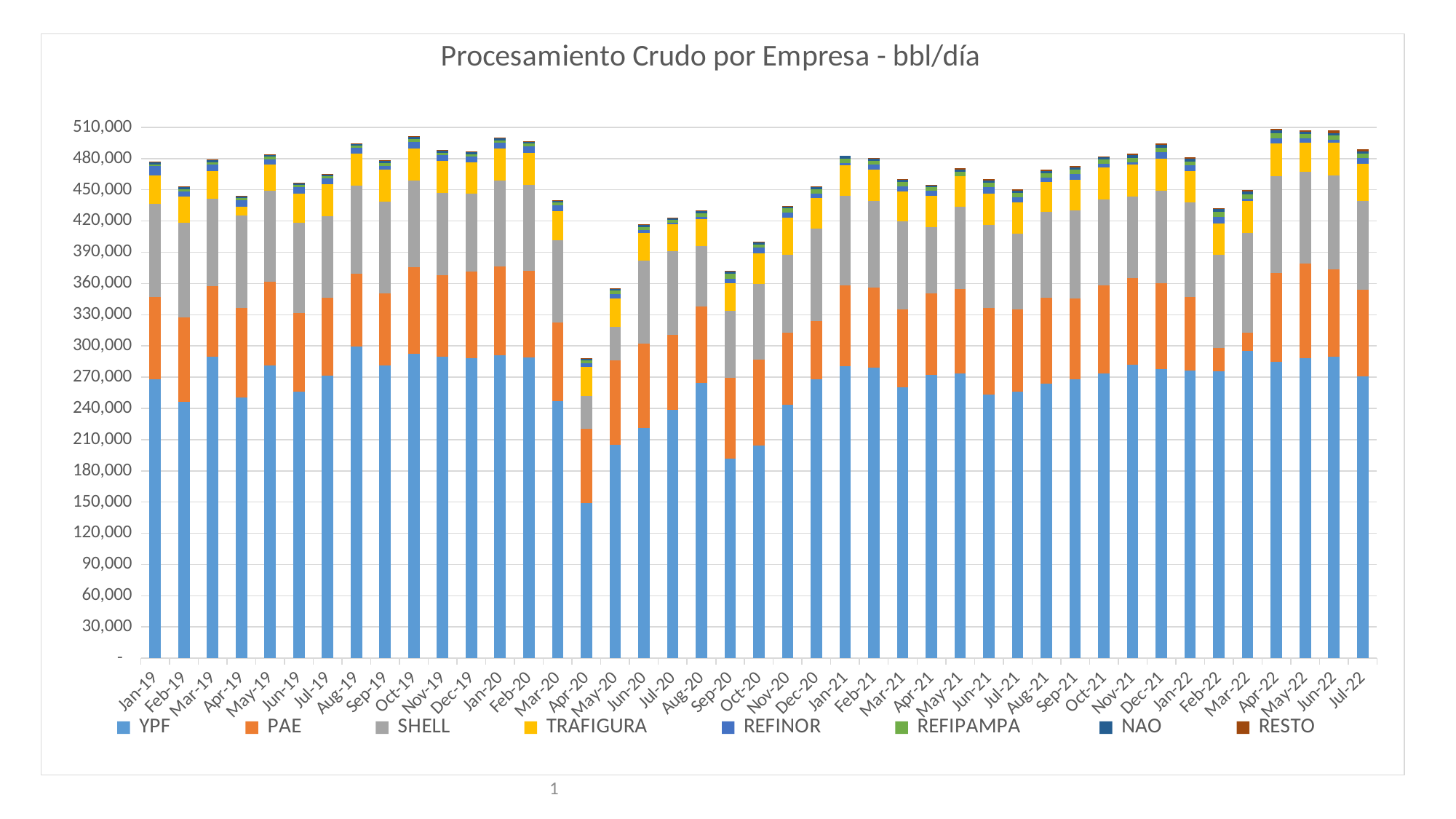

### Chart: Procesamiento Crudo por Empresa - bbl/día

| Category |  YPF  |  PAE  |  SHELL  |  TRAFIGURA  |  REFINOR  |  REFIPAMPA   |  NAO  |  RESTO  |
|---|---|---|---|---|---|---|---|---|
| 43466 | 268242.1034524516 | 79074.12132741934 | 89298.11253580645 | 26976.897406170192 | 9011.96028236516 | 1771.495678516129 | 2056.6888915677487 | 495.2721281936429 |
| 43497 | 246648.0922873571 | 80475.025223 | 91128.17304928572 | 25355.034323017502 | 4519.680631428571 | 2083.0516150714284 | 2055.090696206857 | 748.7125022142857 |
| 43525 | 289499.64580019354 | 67769.90528883871 | 83808.7280916129 | 26807.30961502716 | 6244.567918645161 | 2370.4482890967743 | 2141.6051747458714 | 630.807475032258 |
| 43556 | 250814.7196686667 | 85536.85786973333 | 89210.52856666666 | 8264.614531612466 | 5961.338946873334 | 2122.2629145773335 | 2088.121804185333 | 470.0587662666667 |
| 43586 | 281013.4693308387 | 80612.69099070967 | 87474.67516748387 | 24829.907136154194 | 5348.573769483871 | 2421.57839 | 1822.8611402012907 | 477.01137787096775 |
| 43617 | 256024.3629444 | 75646.9639966 | 86990.0145642 | 27974.463529747994 | 5633.7863998 | 2485.3151718666663 | 2008.6590196953998 | 362.2932864 |
| 43647 | 271743.9066726451 | 74854.46772232257 | 78115.83772993549 | 30445.457133298707 | 5621.876332645161 | 2454.853535032258 | 1856.2900813307094 | 263.1577018710622 |
| 43678 | 299250.48067799996 | 69940.70270774193 | 84711.4178492258 | 30687.320771321283 | 5561.818753806451 | 2456.882507290323 | 1547.8785880103226 | 156.23086387087326 |
| 43709 | 281232.1406662006 | 69457.15803919999 | 87956.96863646666 | 30593.672068837335 | 3685.2020225999995 | 2628.303610133333 | 2069.0343153 | 518.4903340666667 |
| 43739 | 292728.75514890323 | 83217.4855756129 | 82839.48804393549 | 30785.59404264064 | 6670.043401161291 | 2483.4620438709676 | 2062.8540658019356 | 638.1117751611959 |
| 43770 | 289841.950463496 | 77854.47905013333 | 79587.11314666667 | 30796.287943823994 | 5054.505013423334 | 2464.5587856666666 | 2234.586412989333 | 692.5085214 |
| 43800 | 288510.9276188387 | 82949.05254587096 | 74549.9189863871 | 30571.24732638193 | 5707.363020794194 | 1673.6992156774195 | 2263.5863782090323 | 631.4161667096774 |
| 43831 | 291206.3705973155 | 84857.70674903227 | 83201.45669477418 | 30747.78211563935 | 5212.677265583226 | 1898.5093418709675 | 2239.447695254839 | 499.127175483871 |
| 43862 | 288748.3565531862 | 83756.24767468966 | 82396.78029013793 | 30844.62104350137 | 5802.954200682068 | 3055.765153310345 | 2058.9641061958623 | 335.09526310344825 |
| 43891 | 246969.9525044516 | 75626.69456374194 | 78895.57176870968 | 28124.2499719329 | 5314.689932774194 | 3028.443992387097 | 1691.9863426393547 | 331.33116974202994 |
| 43922 | 148823.289054 | 71258.77042926666 | 31887.889356733333 | 28088.44334584667 | 3369.8726807333333 | 2819.9332766666666 | 1410.0379228919999 | 382.21103073328453 |
| 43952 | 204973.06732367742 | 80972.2248748387 | 32381.788547032254 | 27550.428211740647 | 4101.161625225806 | 3306.0073972903224 | 1663.2905879935483 | 506.63437283866244 |
| 43983 | 221080.88194646666 | 80916.15084486666 | 80235.59297006666 | 26323.511054423332 | 2753.261248266667 | 2972.146775466667 | 2104.770941843333 | 458.12405386215795 |
| 44013 | 238694.18045825805 | 71775.90811516129 | 80394.17067851612 | 25989.40999938709 | 1186.3400792903226 | 2935.517062967742 | 1600.2078115180645 | 486.03827544709486 |
| 44044 | 264512.85244212905 | 73268.42010819355 | 58196.80838083871 | 25709.125742685803 | 2207.854568224516 | 3791.3375614193546 | 1983.5638589290322 | 411.94832447153357 |
| 44075 | 191821.036220888 | 77391.54873973333 | 64575.0044124 | 26841.049529971333 | 3581.4200915999995 | 4876.912115133333 | 2132.303554326 | 649.2773718152008 |
| 44105 | 204000.3780231613 | 82904.00936174193 | 72890.21967929033 | 29449.5624770671 | 5222.5745922580645 | 2790.6484437419354 | 1981.6830016458064 | 909.7280594789058 |
| 44136 | 243505.95580066668 | 69049.15877106666 | 75056.9794434 | 35304.79097674467 | 5017.174967333333 | 4225.7067056666665 | 1978.5888865846662 | 637.5774791332844 |
| 44166 | 268068.2205299355 | 55832.04121406451 | 88720.66703116128 | 29465.315417678707 | 4178.059673806451 | 4248.870805612903 | 1990.186424379355 | 550.2572763870968 |
| 44197 | 280734.28274812904 | 77432.07407896774 | 85790.42529606451 | 29768.695465593544 | 2164.101810451613 | 4249.073702838709 | 2199.103610875484 | 0.0 |
| 44228 | 279423.6391327143 | 76350.03042007142 | 83330.600779 | 30216.421454987856 | 4939.301079714286 | 3744.685692142857 | 2276.6026700242855 | 318.5341518571429 |
| 44256 | 260544.18270535485 | 74439.74579277419 | 84642.43279245161 | 28558.999886640642 | 4762.200786903226 | 4295.942962 | 2382.1798066929036 | 626.854428381964 |
| 44287 | 271859.076616238 | 78955.82548153333 | 63388.1165106 | 30058.327129855334 | 4665.7840252 | 3797.9993536666666 | 1676.2123683486666 | 406.1123239333333 |
| 44317 | 273824.2119288387 | 80766.89288232257 | 79049.77366032258 | 29277.195196827743 | 0.0 | 4539.216735741935 | 2287.142746125161 | 854.7686792330542 |
| 44348 | 253502.98617226662 | 83250.7201412 | 79646.6567192 | 30181.18397011267 | 6102.3775428 | 4069.509658 | 2173.2544366753336 | 1053.5882930189944 |
| 44378 | 255990.56026658064 | 78891.71672141935 | 73129.23261129032 | 29752.837018424518 | 4786.35975958 | 4499.6517767096775 | 2074.542974980645 | 1022.0527752742709 |
| 44409 | 263915.52300935483 | 82098.71027251612 | 83074.03723696774 | 28402.566125543868 | 4242.78388883871 | 4466.782426129032 | 2137.106334558064 | 1195.888219839432 |
| 44440 | 268141.8992758666 | 77272.04227373333 | 84544.95420193333 | 29688.158996327336 | 5488.4916964 | 4406.6436884 | 2062.4075769300666 | 1228.470071814419 |
| 44470 | 273610.15535561286 | 84271.1308692258 | 83141.8049103871 | 30548.435591284513 | 3676.7006288387092 | 4202.407340903225 | 1454.121403142968 | 1194.3407226983286 |
| 44501 | 282286.85232 | 82755.29245846666 | 78794.80624313334 | 30700.284416137336 | 1852.5598834666669 | 4330.746599466666 | 2489.1016398946663 | 1227.9262125639746 |
| 44531 | 278006.1266499355 | 82408.53433632257 | 88814.20265225806 | 30691.22451394581 | 6075.960324 | 4338.754276645161 | 2794.9316041787097 | 1125.635258301396 |
| 44562 | 276137.0374058064 | 70929.42088909677 | 90587.11861135483 | 30577.279460905163 | 5477.210610645161 | 3708.961287741935 | 2734.2348990787095 | 892.9237054431787 |
| 44593 | 275814.8583502143 | 22426.331817 | 88987.83919957142 | 30667.740319471424 | 6175.249530714286 | 4627.056741857143 | 2650.5860250157148 | 1023.1925721792377 |
| 44621 | 295173.66671987093 | 17474.11777812903 | 96094.15511419355 | 30537.432474729027 | 1978.1120104716128 | 4599.071417354839 | 2847.151263184516 | 1174.0530290898962 |
| 44652 | 284708.85003093333 | 85680.4752894 | 92878.95775193334 | 30967.29121364667 | 5284.712205823333 | 4830.996472933333 | 2606.8299754768664 | 1389.0764887556413 |
| 44682 | 288316.75497374195 | 90755.32041154838 | 88134.90274025805 | 28374.89297291612 | 3758.6122678690317 | 4056.7271327741937 | 2298.71458360458 | 1687.1947217547026 |
| 44713 | 289476.5290429333 | 84412.65844746666 | 89824.2047526 | 31861.310699373993 | 2607.547223933333 | 4265.7518548 | 2077.575882712 | 2314.1146115448205 |
| 44743 | 270830.4633620645 | 83232.49997032258 | 85452.19562064516 | 35484.19060719806 | 5603.006890645161 | 4189.827712903226 | 2071.9852525521287 | 2173.2877794528163 |
#

1